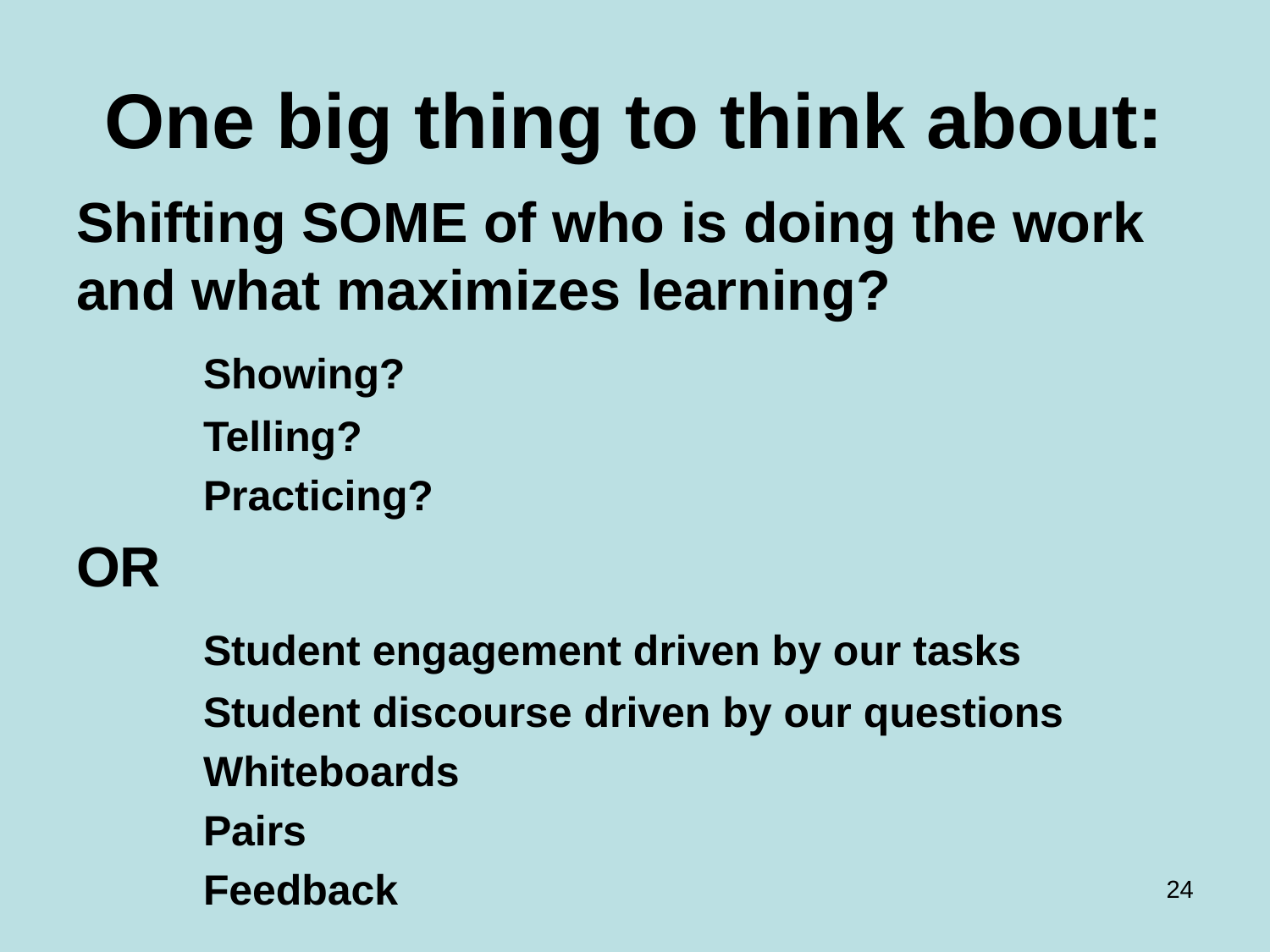

# One big thing to think about:
Shifting SOME of who is doing the work and what maximizes learning?
	Showing?
	Telling?
	Practicing?
OR
	Student engagement driven by our tasks
	Student discourse driven by our questions
	Whiteboards
	Pairs
	Feedback

24